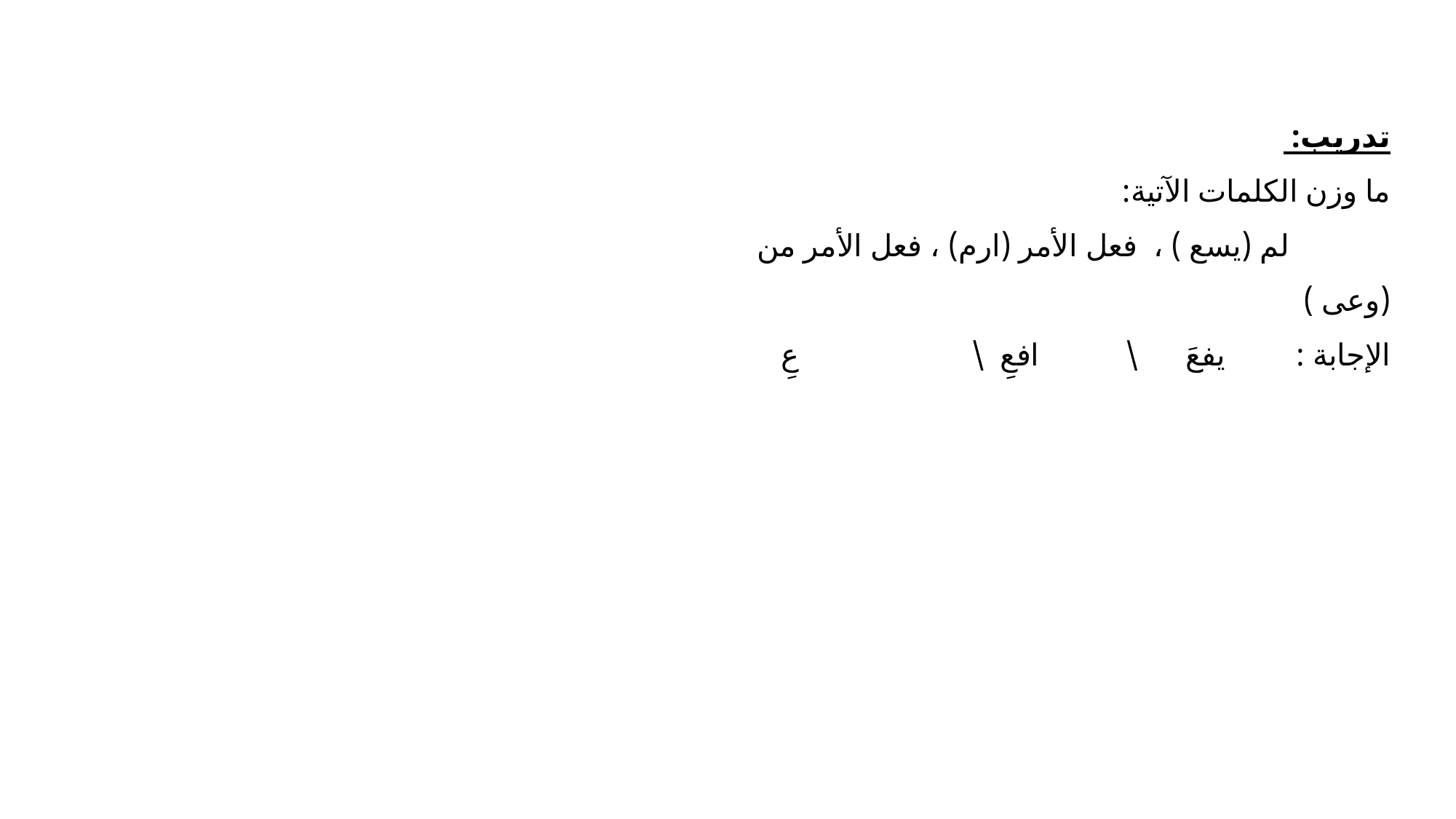

تدريب:
ما وزن الكلمات الآتية:
             لم (يسع ) ،  فعل الأمر (ارم) ، فعل الأمر من (وعى )
الإجابة :         يفعَ      \           افعِ  \                      عِ